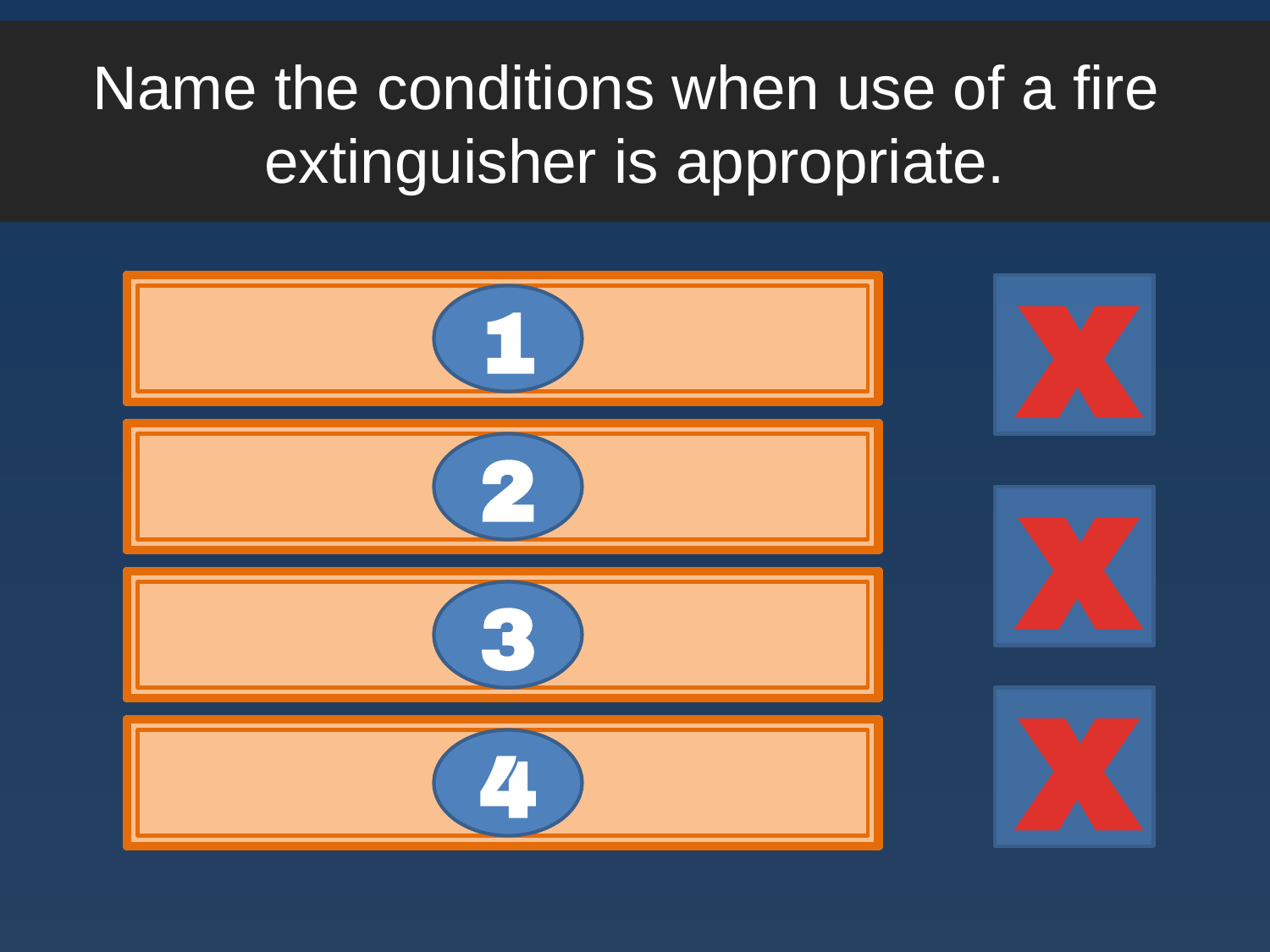

Name the conditions when use of a fire
extinguisher is appropriate.
X

Fire is small and contained

1

Extinguisher rated for type of fire

2
X

You are properly trained and can
confidently operate it effectively

3
X

Safe Egress

4